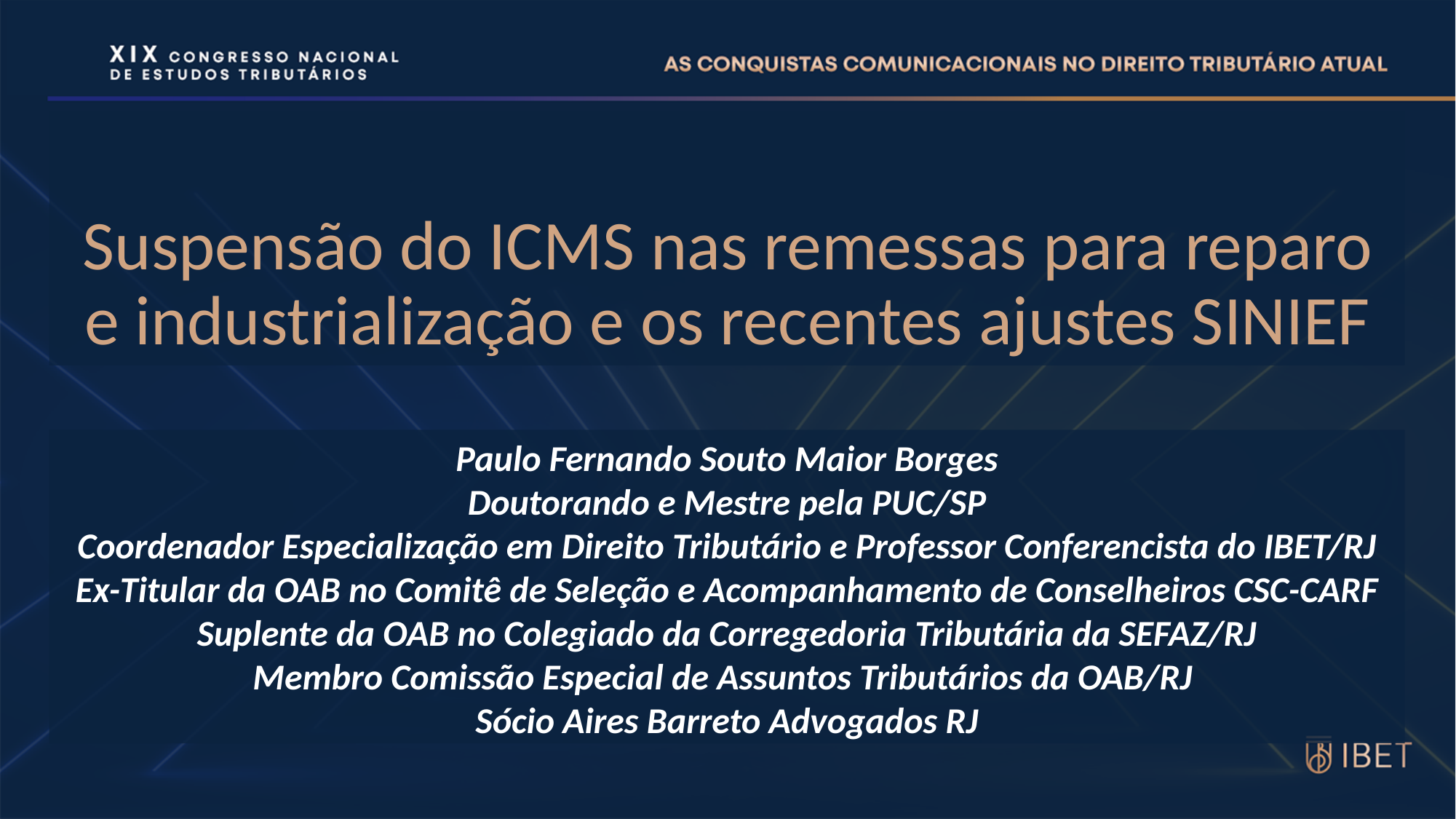

# Suspensão do ICMS nas remessas para reparo e industrialização e os recentes ajustes SINIEF
Paulo Fernando Souto Maior Borges
Doutorando e Mestre pela PUC/SP
Coordenador Especialização em Direito Tributário e Professor Conferencista do IBET/RJ
Ex-Titular da OAB no Comitê de Seleção e Acompanhamento de Conselheiros CSC-CARF
Suplente da OAB no Colegiado da Corregedoria Tributária da SEFAZ/RJ
Membro Comissão Especial de Assuntos Tributários da OAB/RJ
Sócio Aires Barreto Advogados RJ